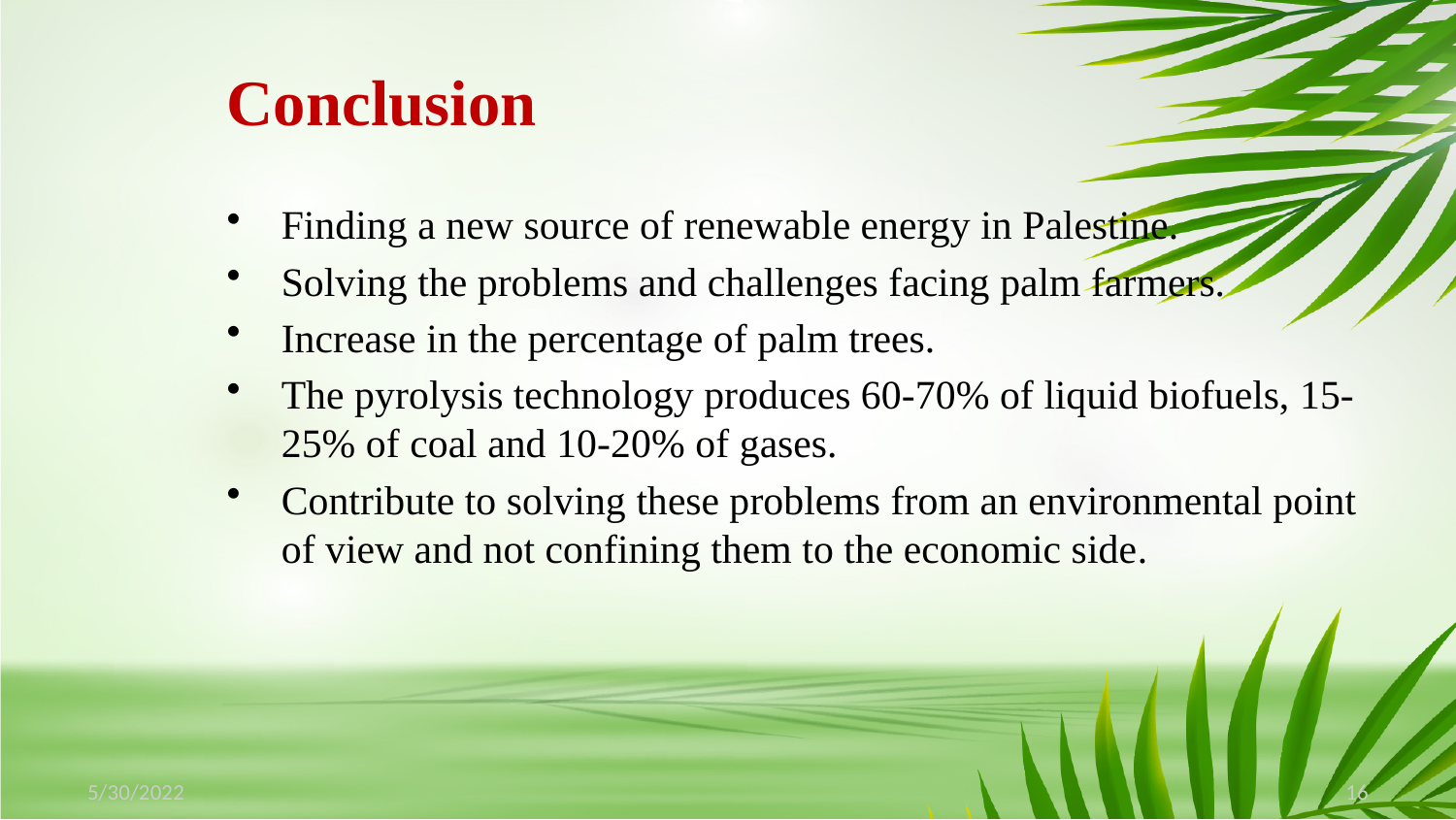

# Conclusion
Finding a new source of renewable energy in Palestine.
Solving the problems and challenges facing palm farmers.
Increase in the percentage of palm trees.
The pyrolysis technology produces 60-70% of liquid biofuels, 15-25% of coal and 10-20% of gases.
Contribute to solving these problems from an environmental point of view and not confining them to the economic side.
5/30/2022
16